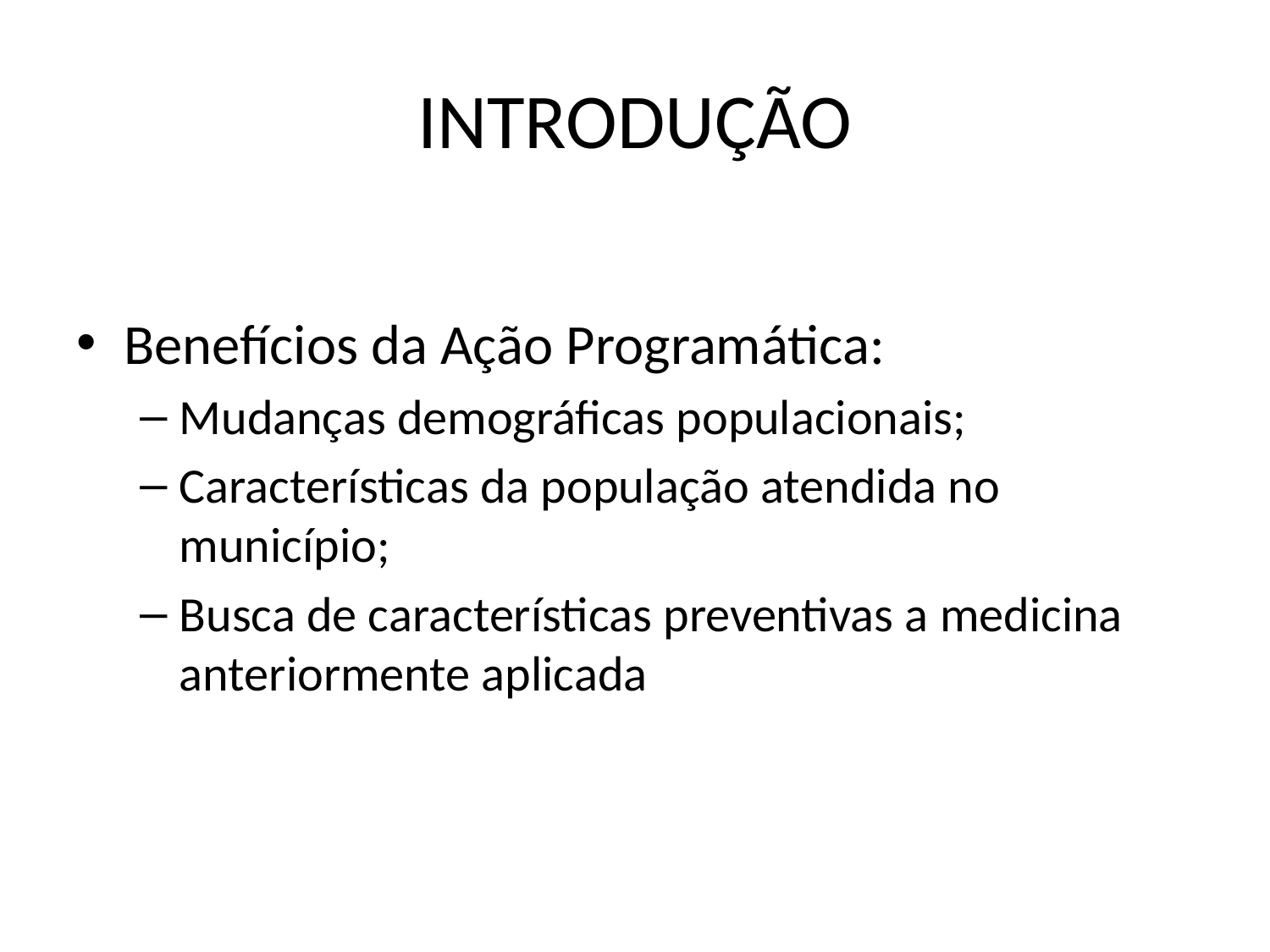

# INTRODUÇÃO

Benefícios da Ação Programática:
Mudanças demográficas populacionais;
Características da população atendida no município;
Busca de características preventivas a medicina anteriormente aplicada